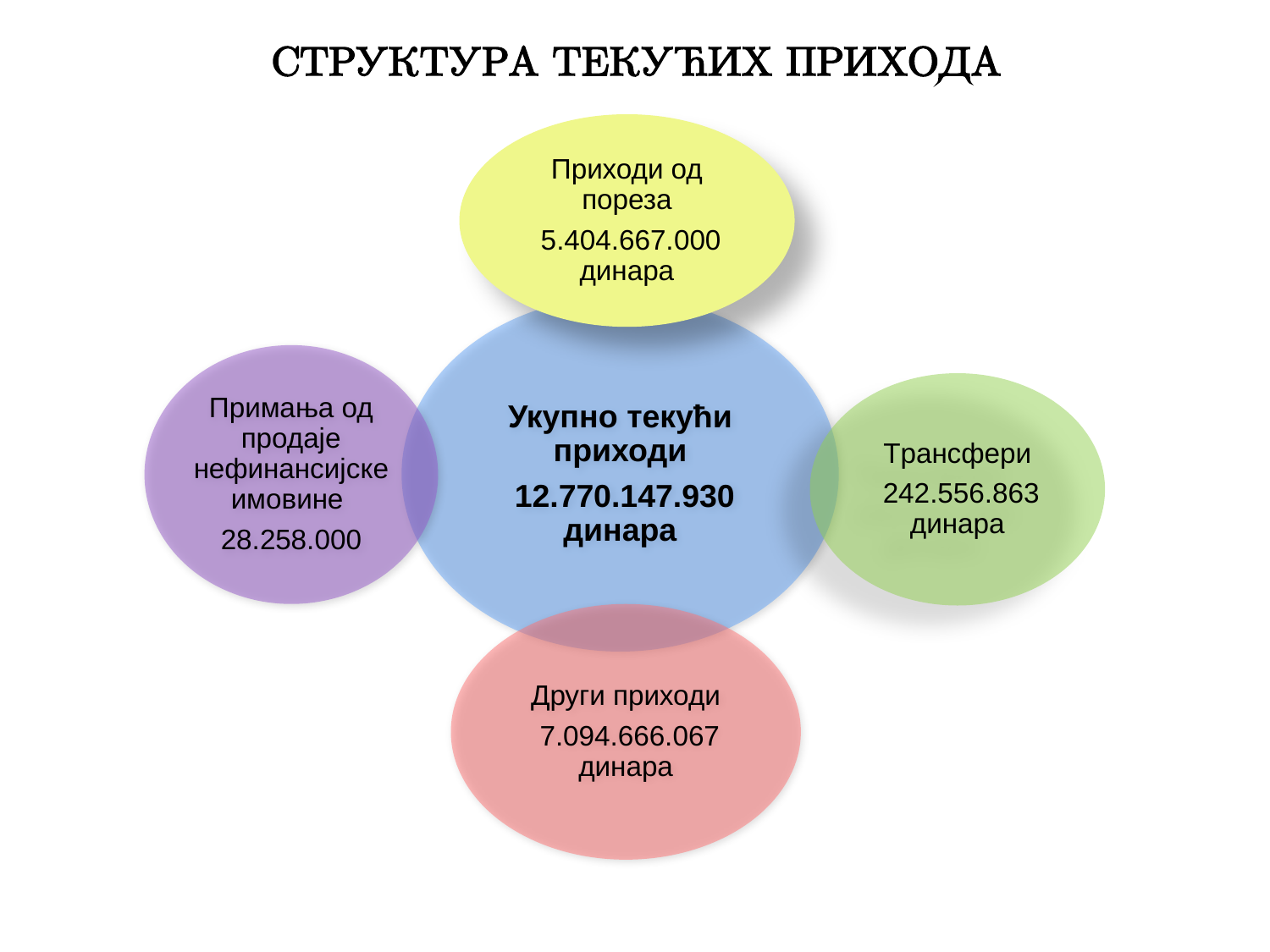

# СТРУКТУРА ТЕКУЋИХ ПРИХОДА
Укупно текући приходи
 12.770.147.930 динара
Приходи од пореза
 5.404.667.000 динара
Tрансфери
 242.556.863 динара
Други приходи
 7.094.666.067 динара
Примања од продаје нефинансијске имовине
 28.258.000